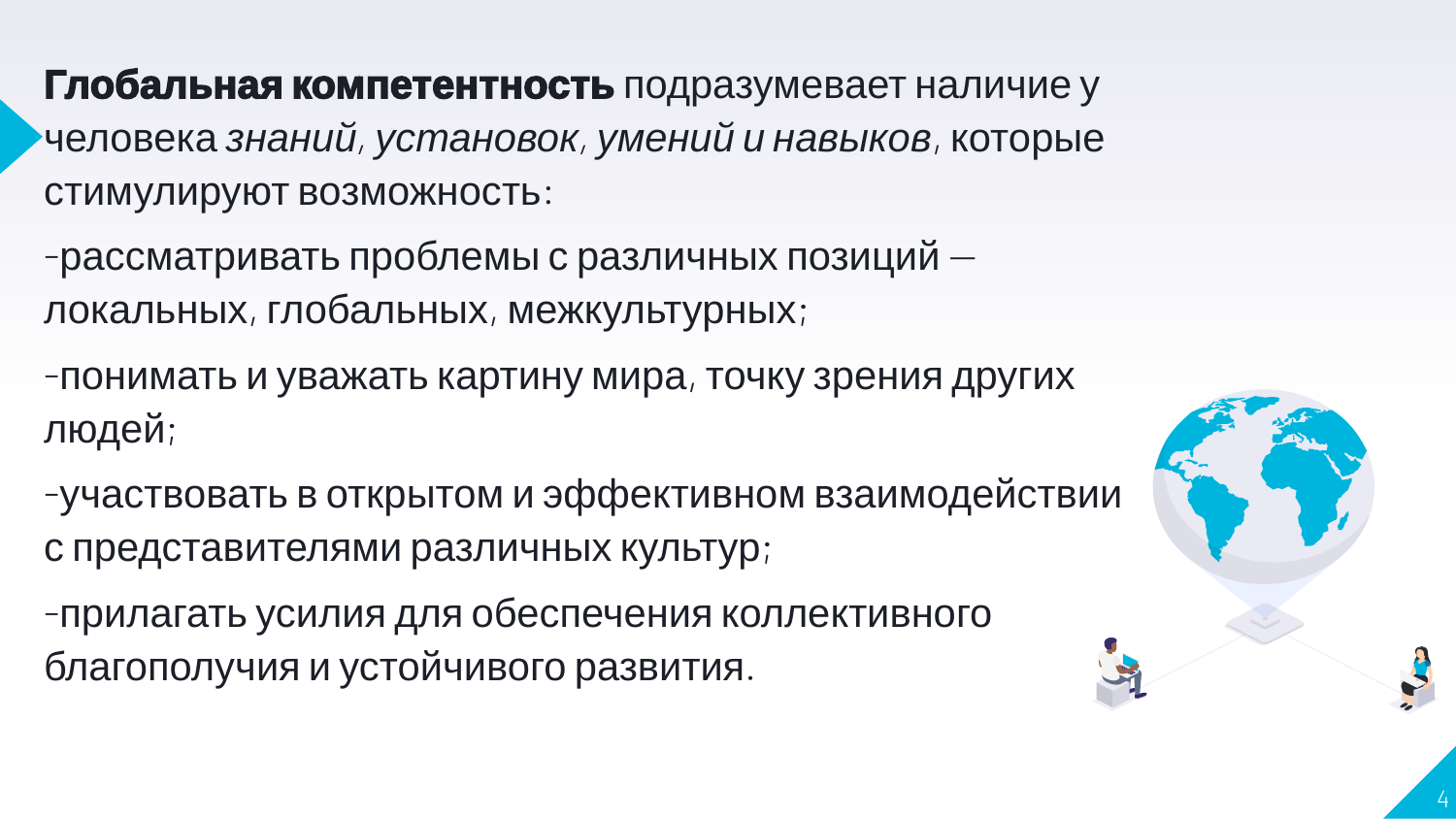

Глобальная компетентность подразумевает наличие у человека знаний, установок, умений и навыков, которые стимулируют возможность:
-рассматривать проблемы с различных позиций — локальных, глобальных, межкультурных;
-понимать и уважать картину мира, точку зрения других людей;
-участвовать в открытом и эффективном взаимодействии с представителями различных культур;
-прилагать усилия для обеспечения коллективного благополучия и устойчивого развития.

4